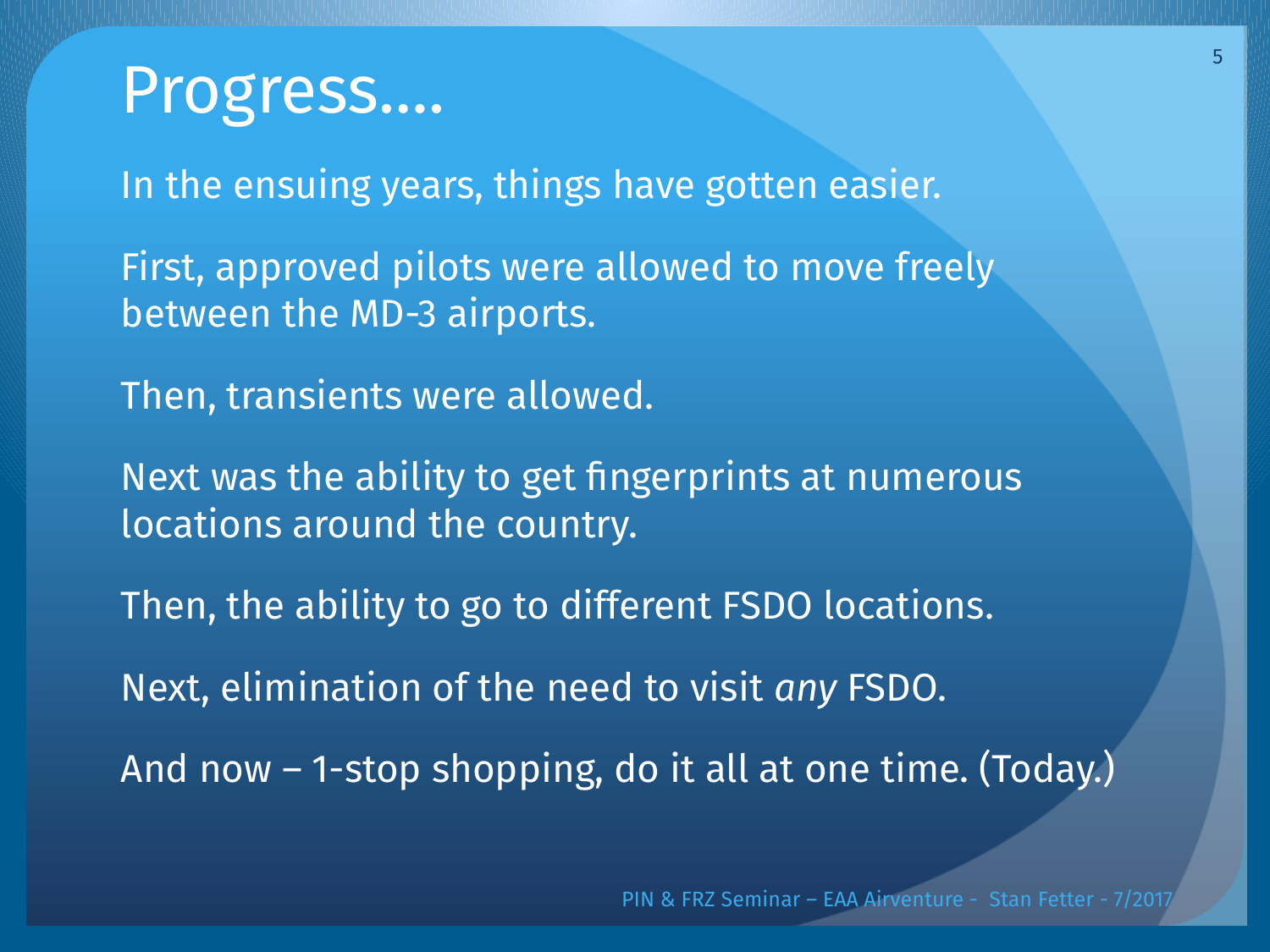

5
# Progress….
In the ensuing years, things have gotten easier.
First, approved pilots were allowed to move freely between the MD-3 airports.
Then, transients were allowed.
Next was the ability to get fingerprints at numerous locations around the country.
Then, the ability to go to different FSDO locations.
Next, elimination of the need to visit any FSDO.
And now – 1-stop shopping, do it all at one time. (Today.)
PIN & FRZ Seminar – EAA Airventure -  Stan Fetter - 7/2017